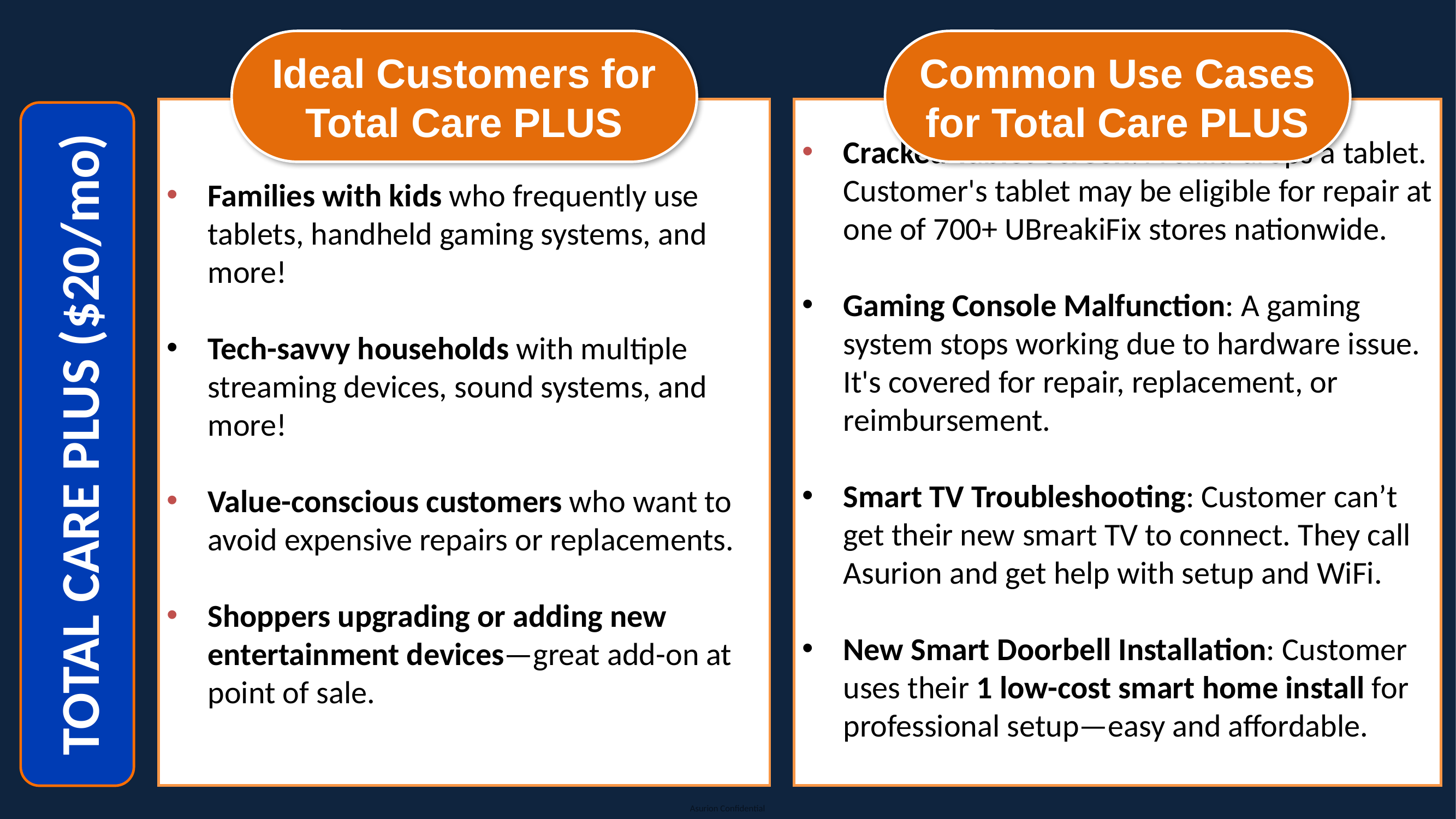

Common Use Cases for Total Care PLUS
Ideal Customers for Total Care PLUS
Cracked Tablet Screen: A child drops a tablet. Customer's tablet may be eligible for repair at one of 700+ UBreakiFix stores nationwide.
Gaming Console Malfunction: A gaming system stops working due to hardware issue. It's covered for repair, replacement, or reimbursement.
Smart TV Troubleshooting: Customer can’t get their new smart TV to connect. They call Asurion and get help with setup and WiFi.
New Smart Doorbell Installation: Customer uses their 1 low-cost smart home install for professional setup—easy and affordable.

Families with kids who frequently use tablets, handheld gaming systems, and more!
Tech-savvy households with multiple streaming devices, sound systems, and more!
Value-conscious customers who want to avoid expensive repairs or replacements.
Shoppers upgrading or adding new entertainment devices—great add-on at point of sale.

TOTAL CARE PLUS ($20/mo)